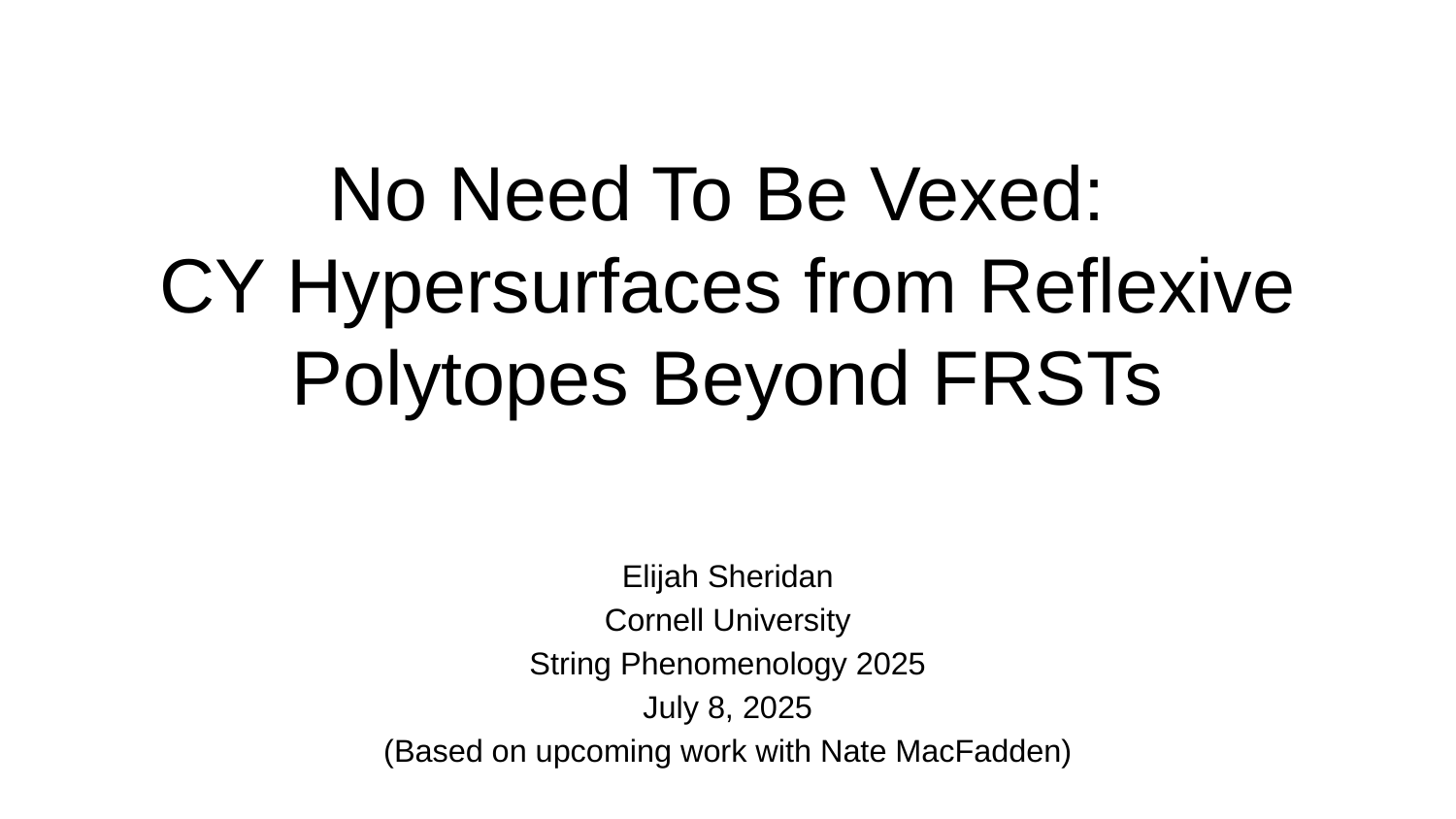

# No Need To Be Vexed:
CY Hypersurfaces from Reflexive Polytopes Beyond FRSTs
Elijah Sheridan
Cornell University
String Phenomenology 2025
July 8, 2025
(Based on upcoming work with Nate MacFadden)